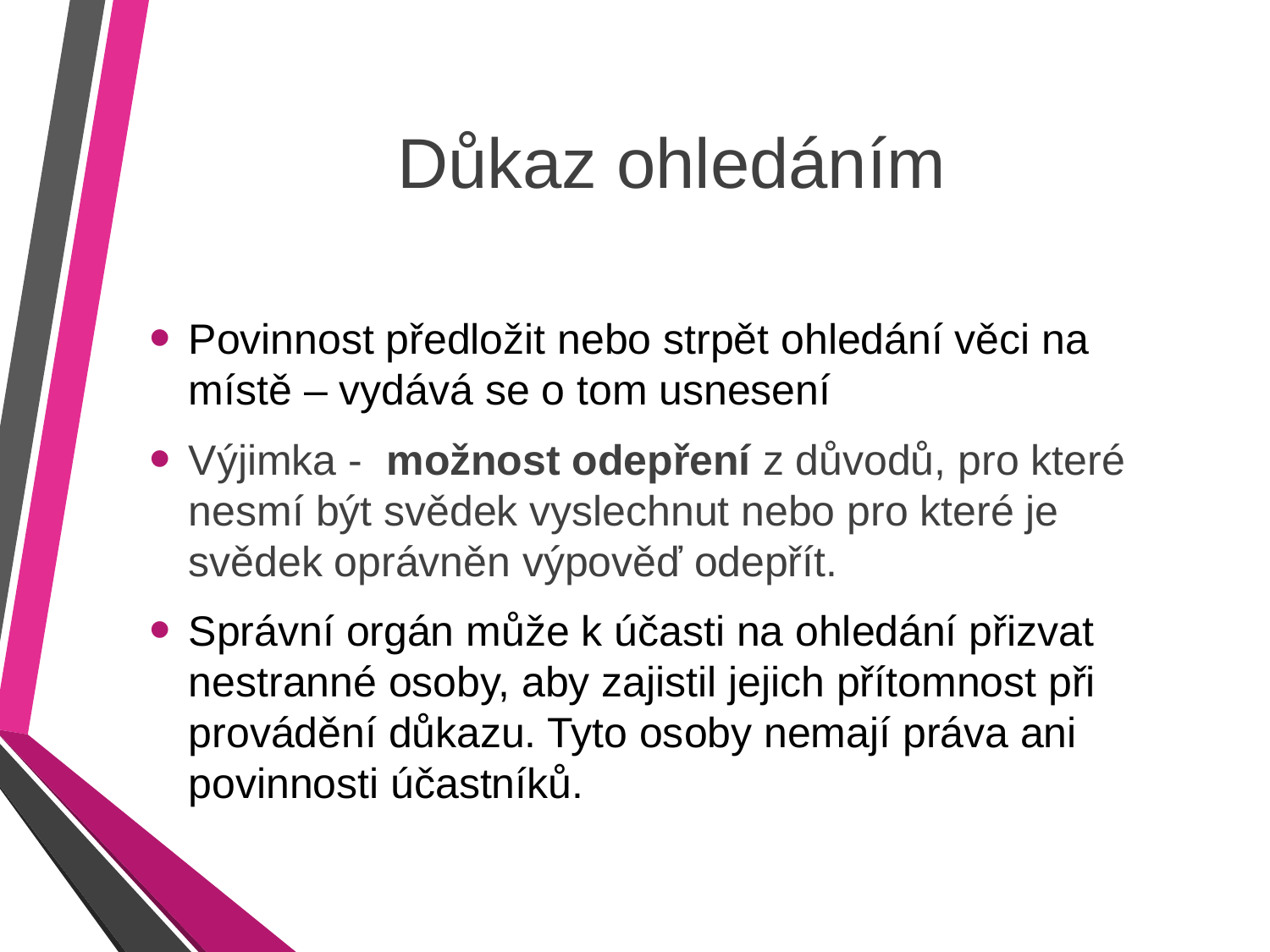

# Důkaz ohledáním
Povinnost předložit nebo strpět ohledání věci na místě – vydává se o tom usnesení
Výjimka -  možnost odepření z důvodů, pro které nesmí být svědek vyslechnut nebo pro které je svědek oprávněn výpověď odepřít.
Správní orgán může k účasti na ohledání přizvat nestranné osoby, aby zajistil jejich přítomnost při provádění důkazu. Tyto osoby nemají práva ani povinnosti účastníků.